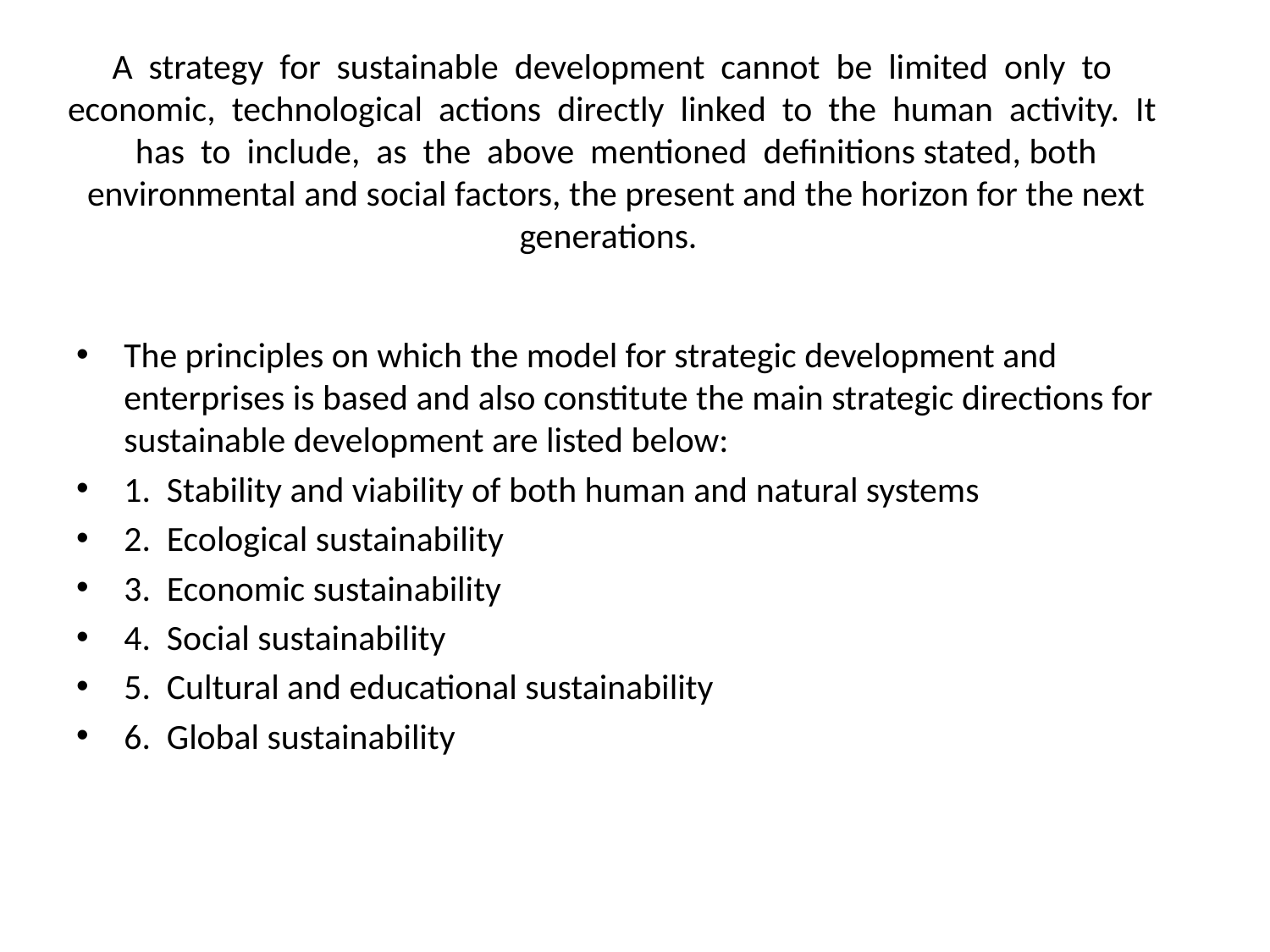

# A  strategy  for  sustainable  development  cannot  be  limited  only  to  economic,  technological  actions  directly  linked  to  the  human  activity.  It  has  to  include,  as  the  above  mentioned  definitions stated, both environmental and social factors, the present and the horizon for the next generations.
The principles on which the model for strategic development and enterprises is based and also constitute the main strategic directions for sustainable development are listed below:
1.  Stability and viability of both human and natural systems
2.  Ecological sustainability
3.  Economic sustainability
4.  Social sustainability
5.  Cultural and educational sustainability
6.  Global sustainability